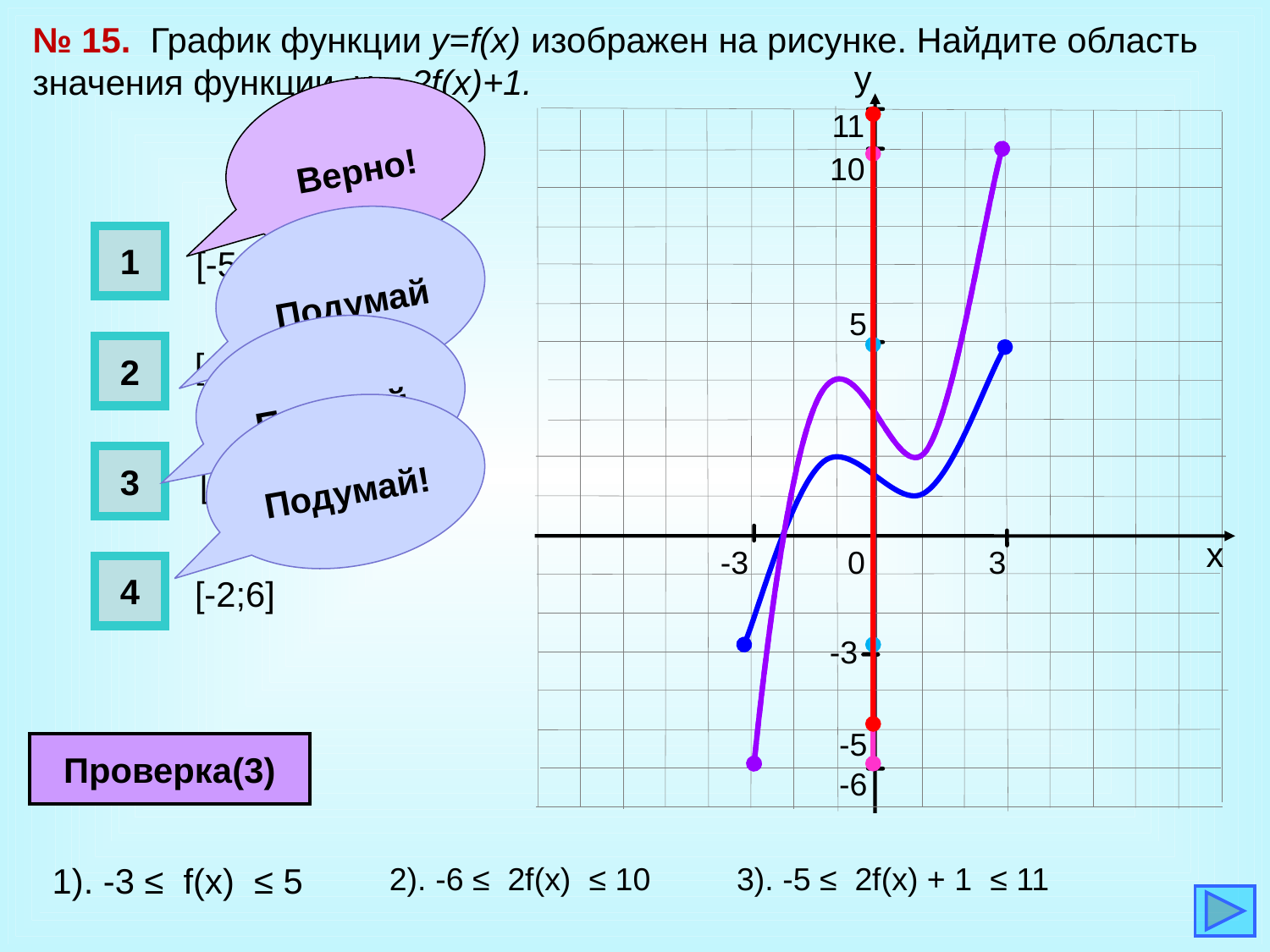

№ 15.  График функции y=f(x) изображен на рисунке. Найдите область значения функции  y = 2f(x)+1.
у

Верно!

11

10

Подумай!
1
[-5;11]
5

Подумай!
2
[-6;7]

Подумай!
3
[-7;9]

х

-3
0
3
4
[-2;6]
-3

-5
Проверка(3)
-6

1). -3 ≤  f(x)  ≤ 5
2). -6 ≤  2f(x)  ≤ 10
3). -5 ≤  2f(x) + 1  ≤ 11